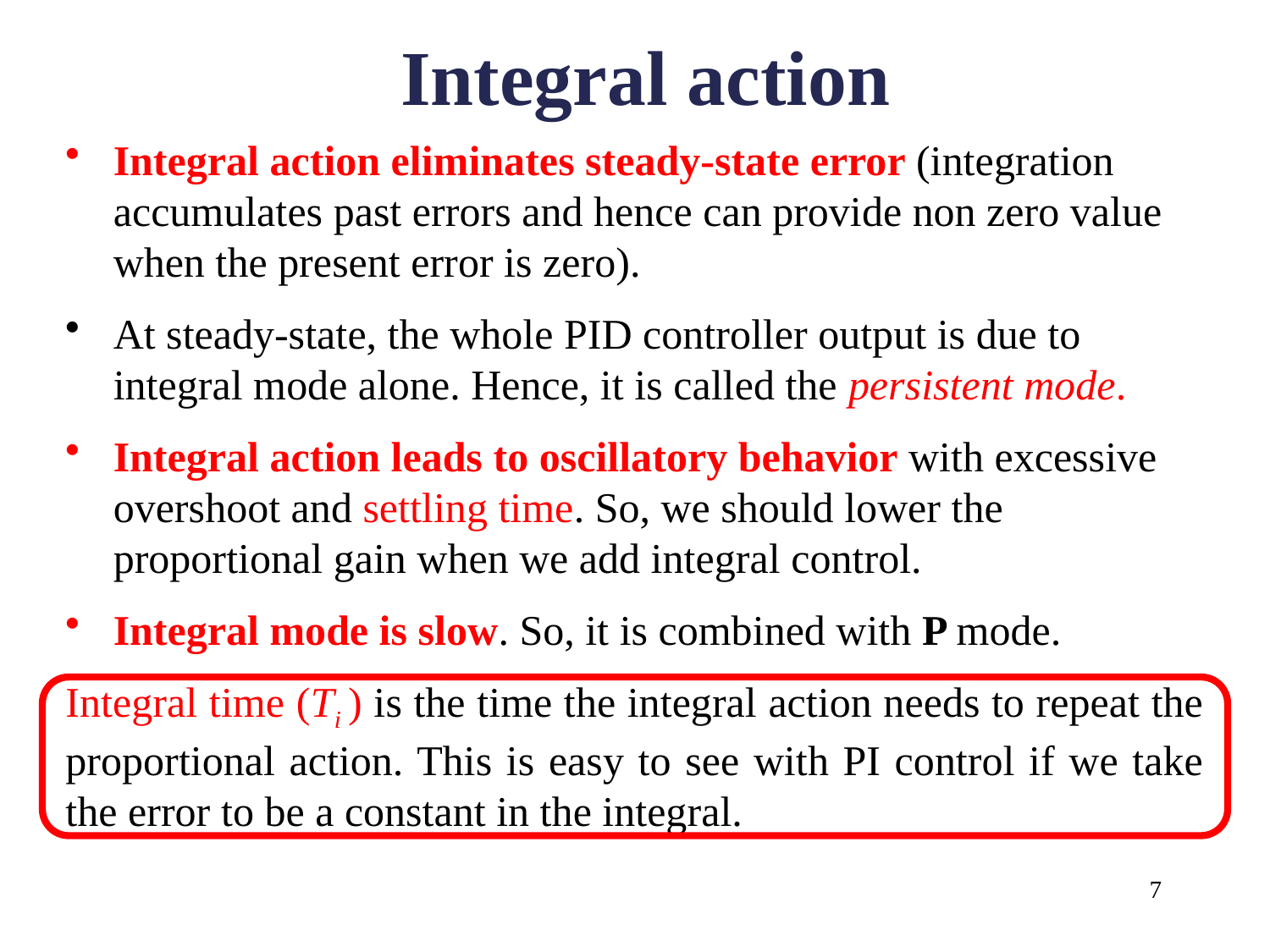

# Integral action
Integral action eliminates steady-state error (integration accumulates past errors and hence can provide non zero value when the present error is zero).
At steady-state, the whole PID controller output is due to integral mode alone. Hence, it is called the persistent mode.
Integral action leads to oscillatory behavior with excessive overshoot and settling time. So, we should lower the proportional gain when we add integral control.
Integral mode is slow. So, it is combined with P mode.
Integral time (Ti ) is the time the integral action needs to repeat the proportional action. This is easy to see with PI control if we take the error to be a constant in the integral.

7